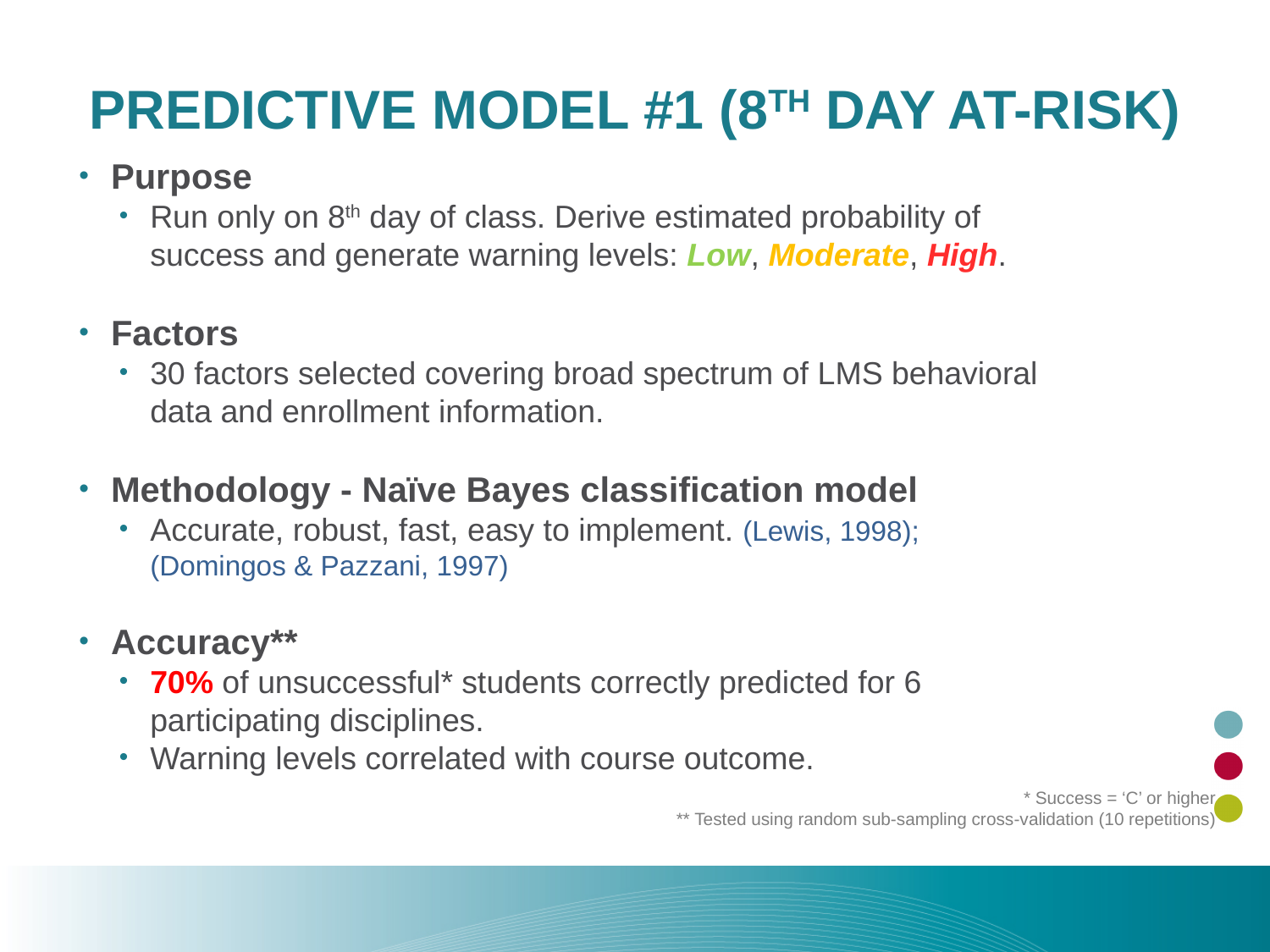

# Predictive Model #1 (8th day at-risk)
Purpose
Run only on 8th day of class. Derive estimated probability of success and generate warning levels: Low, Moderate, High.
Factors
30 factors selected covering broad spectrum of LMS behavioral data and enrollment information.
Methodology - Naïve Bayes classification model
Accurate, robust, fast, easy to implement. (Lewis, 1998); (Domingos & Pazzani, 1997)
Accuracy**
70% of unsuccessful* students correctly predicted for 6 participating disciplines.
Warning levels correlated with course outcome.
* Success = ‘C’ or higher
** Tested using random sub-sampling cross-validation (10 repetitions)